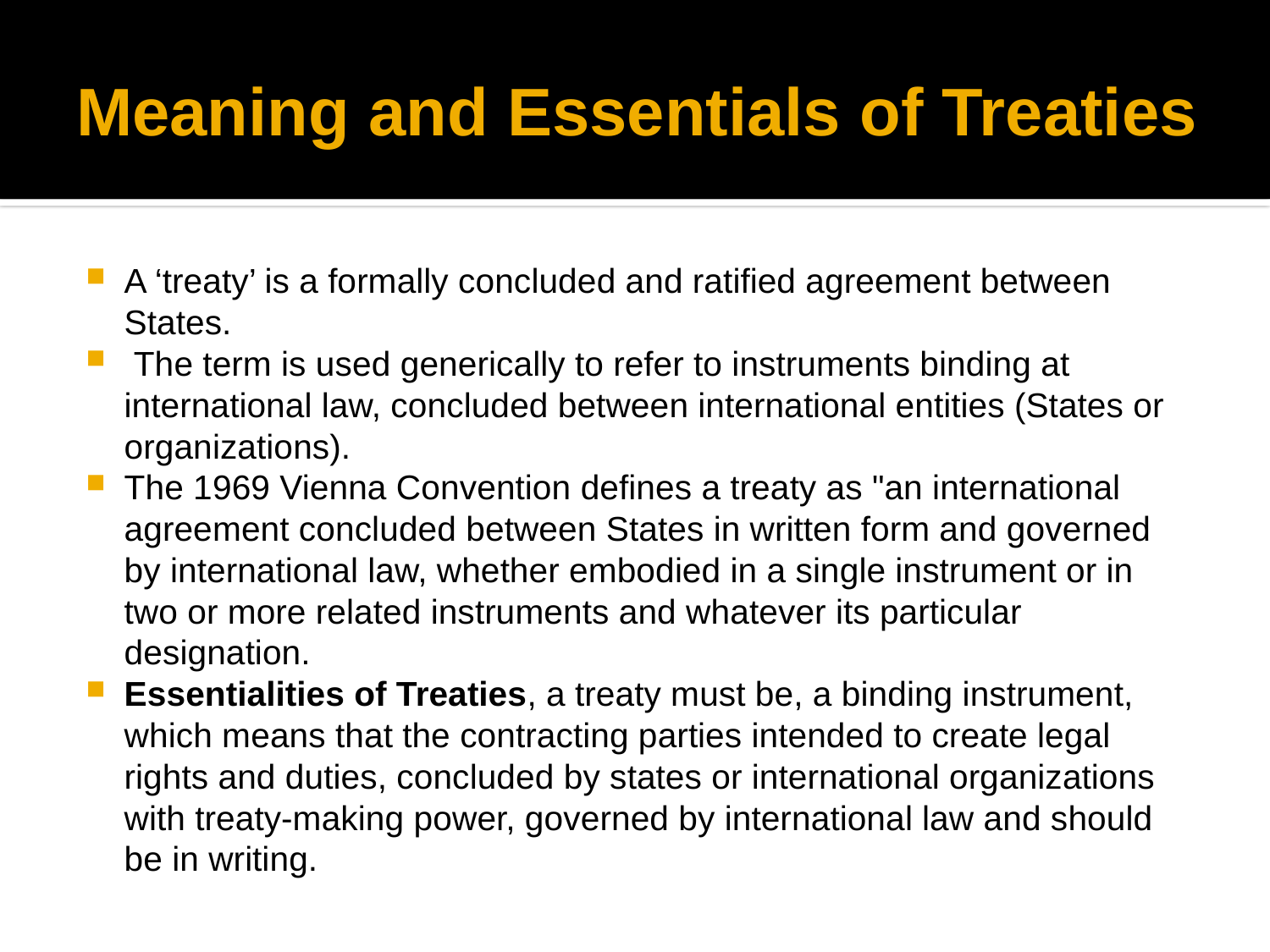

# Meaning and Essentials of Treaties
A ‘treaty’ is a formally concluded and ratified agreement between States.
 The term is used generically to refer to instruments binding at international law, concluded between international entities (States or organizations).
The 1969 Vienna Convention defines a treaty as "an international agreement concluded between States in written form and governed by international law, whether embodied in a single instrument or in two or more related instruments and whatever its particular designation.
Essentialities of Treaties, a treaty must be, a binding instrument, which means that the contracting parties intended to create legal rights and duties, concluded by states or international organizations with treaty-making power, governed by international law and should be in writing.